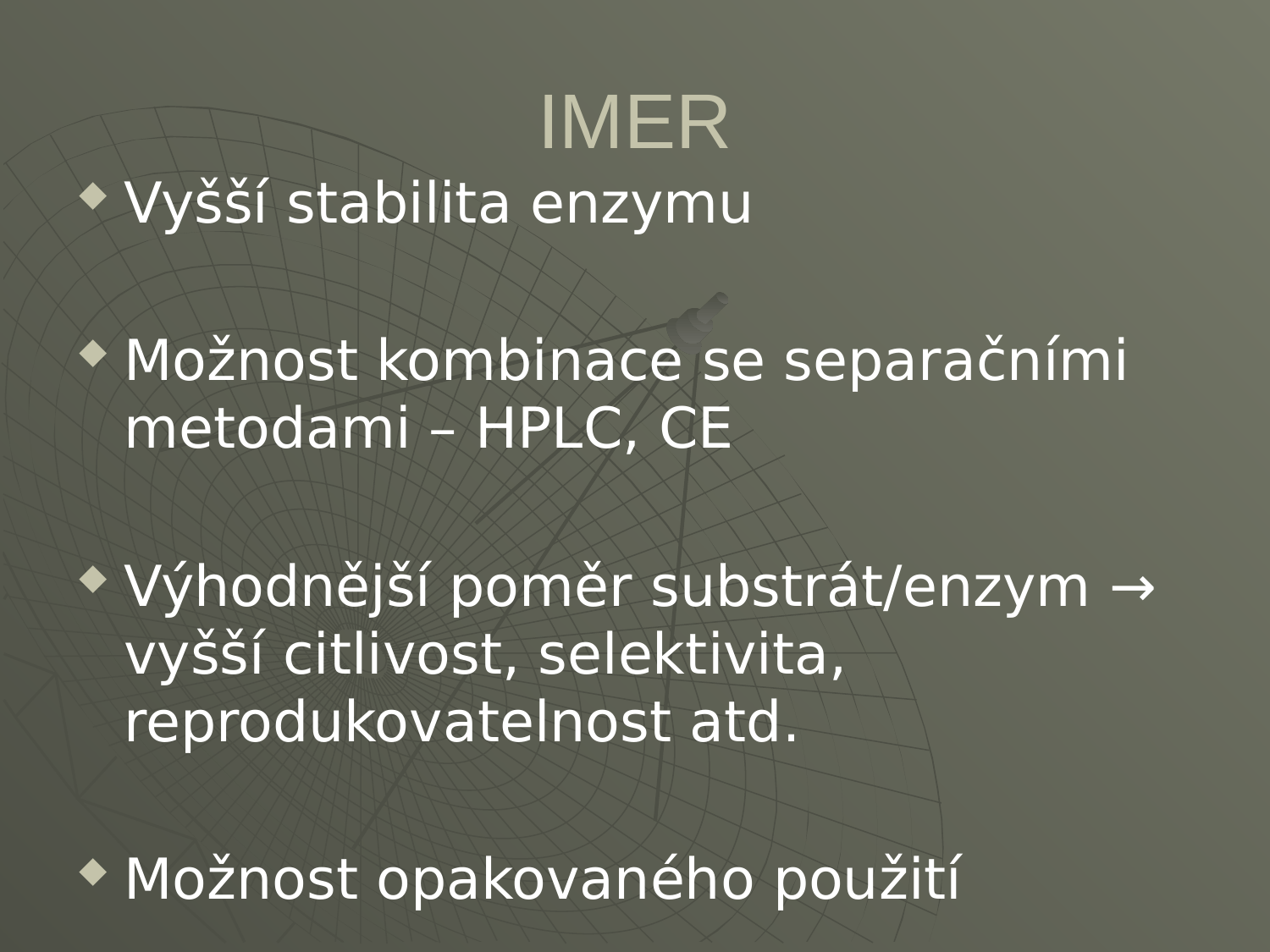

# IMER
Vyšší stabilita enzymu

Možnost kombinace se separačními metodami – HPLC, CE

Výhodnější poměr substrát/enzym → vyšší citlivost, selektivita, reprodukovatelnost atd.

Možnost opakovaného použití